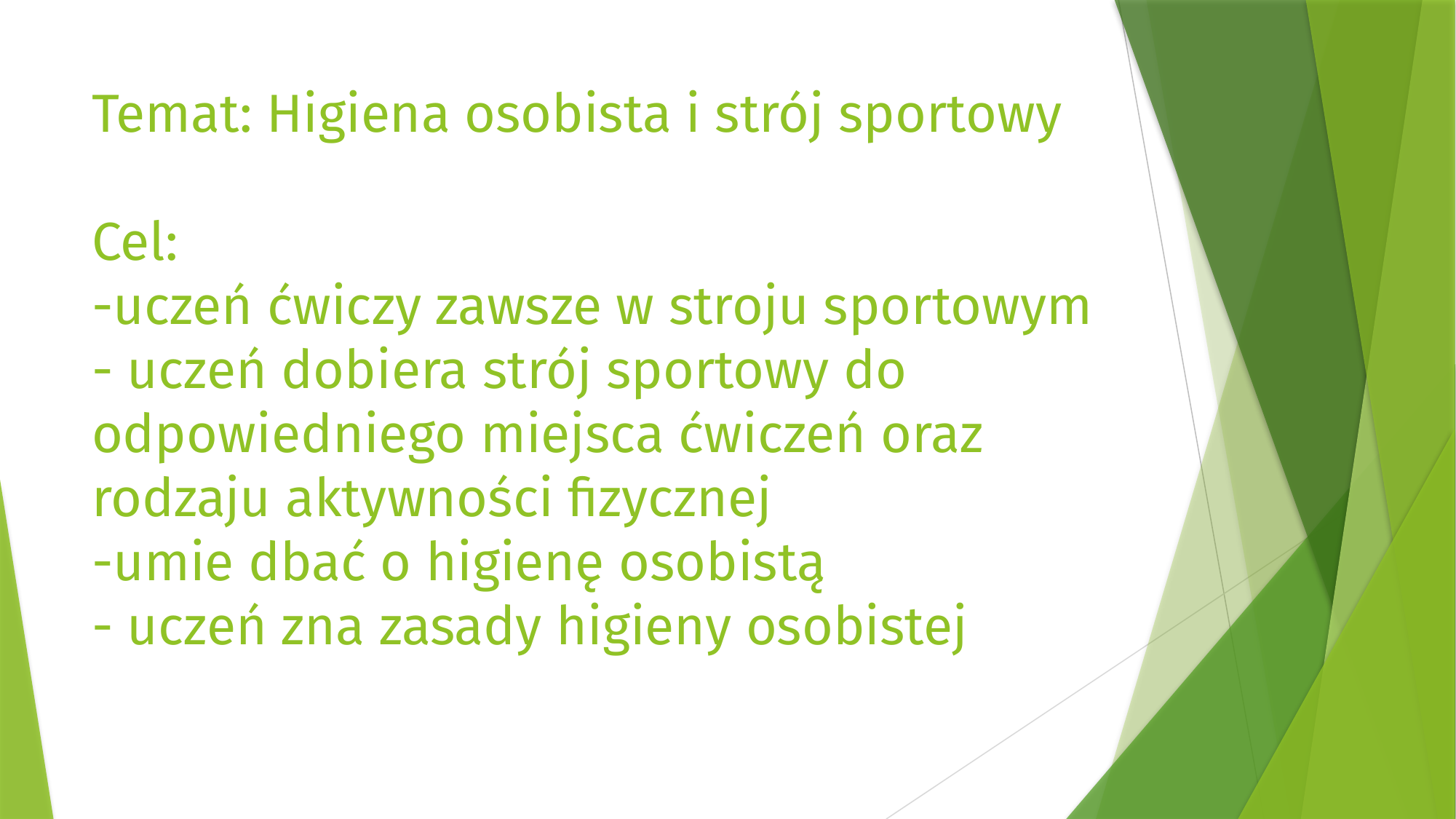

# Temat: Higiena osobista i strój sportowy Cel: -uczeń ćwiczy zawsze w stroju sportowym - uczeń dobiera strój sportowy do odpowiedniego miejsca ćwiczeń oraz rodzaju aktywności fizycznej -umie dbać o higienę osobistą - uczeń zna zasady higieny osobistej